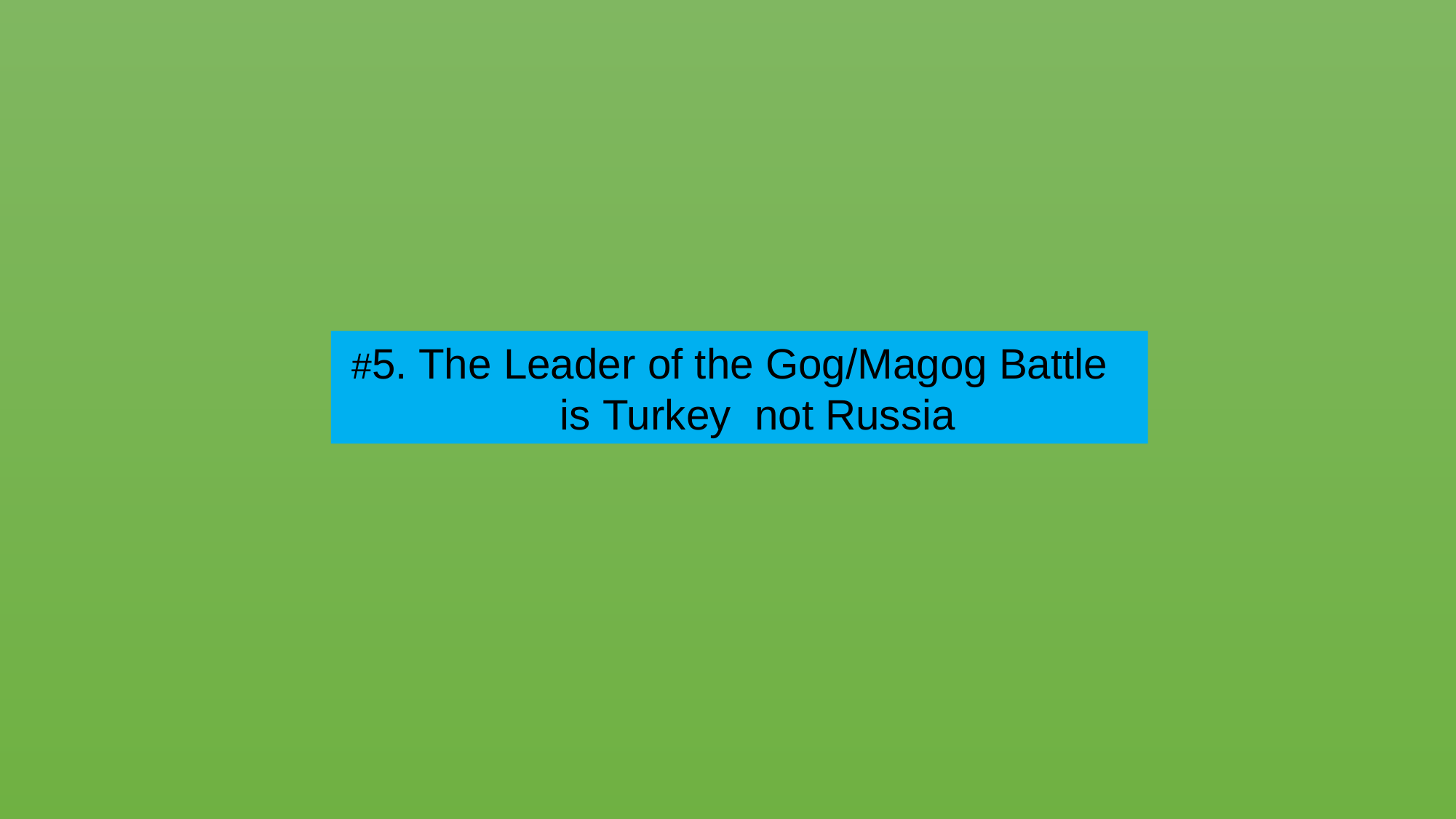

#5. The Leader of the Gog/Magog Battle
 		is Turkey  not Russia